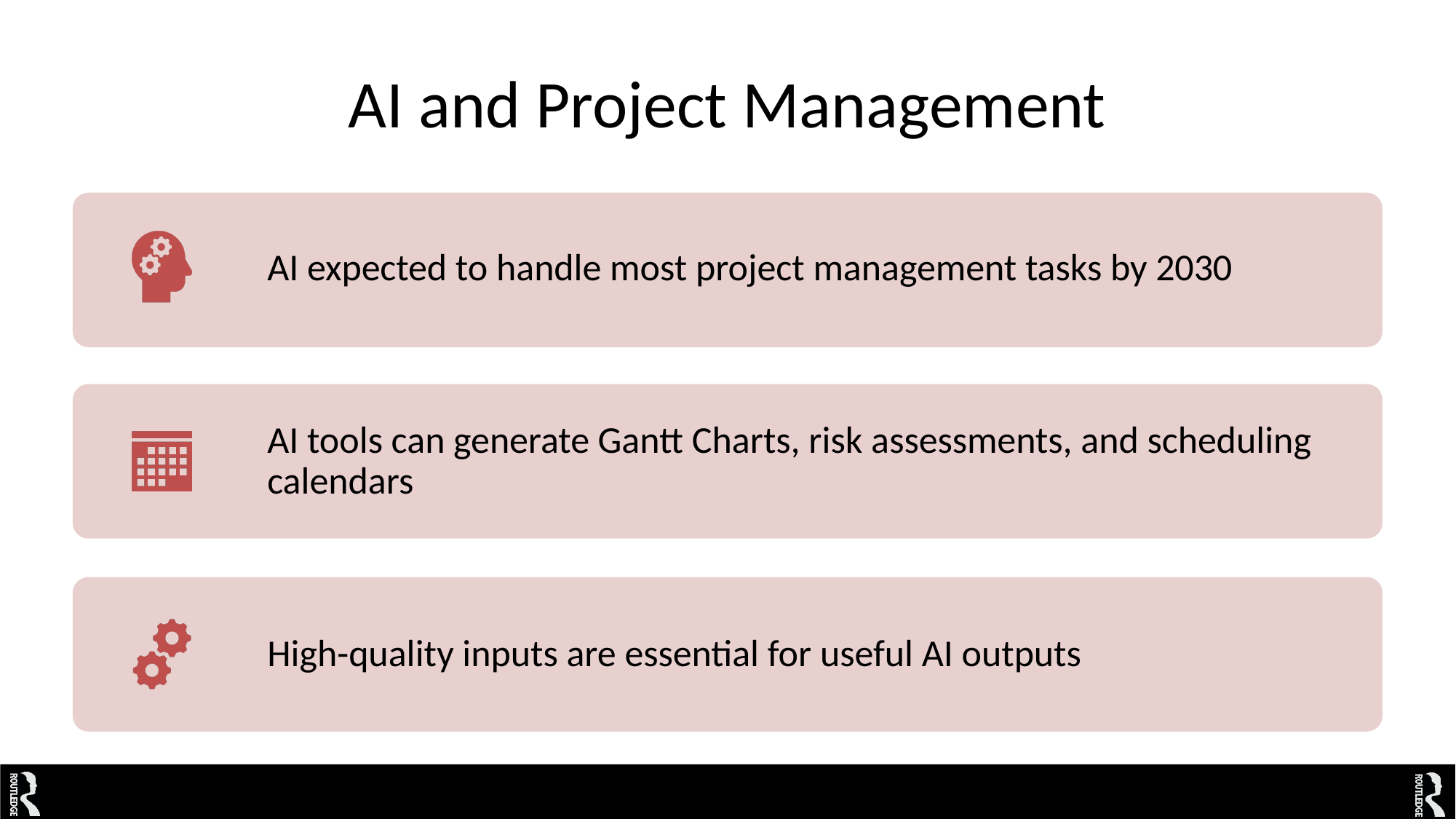

# AI and Project Management
AI expected to handle most project management tasks by 2030
AI tools can generate Gantt Charts, risk assessments, and scheduling calendars
High-quality inputs are essential for useful AI outputs